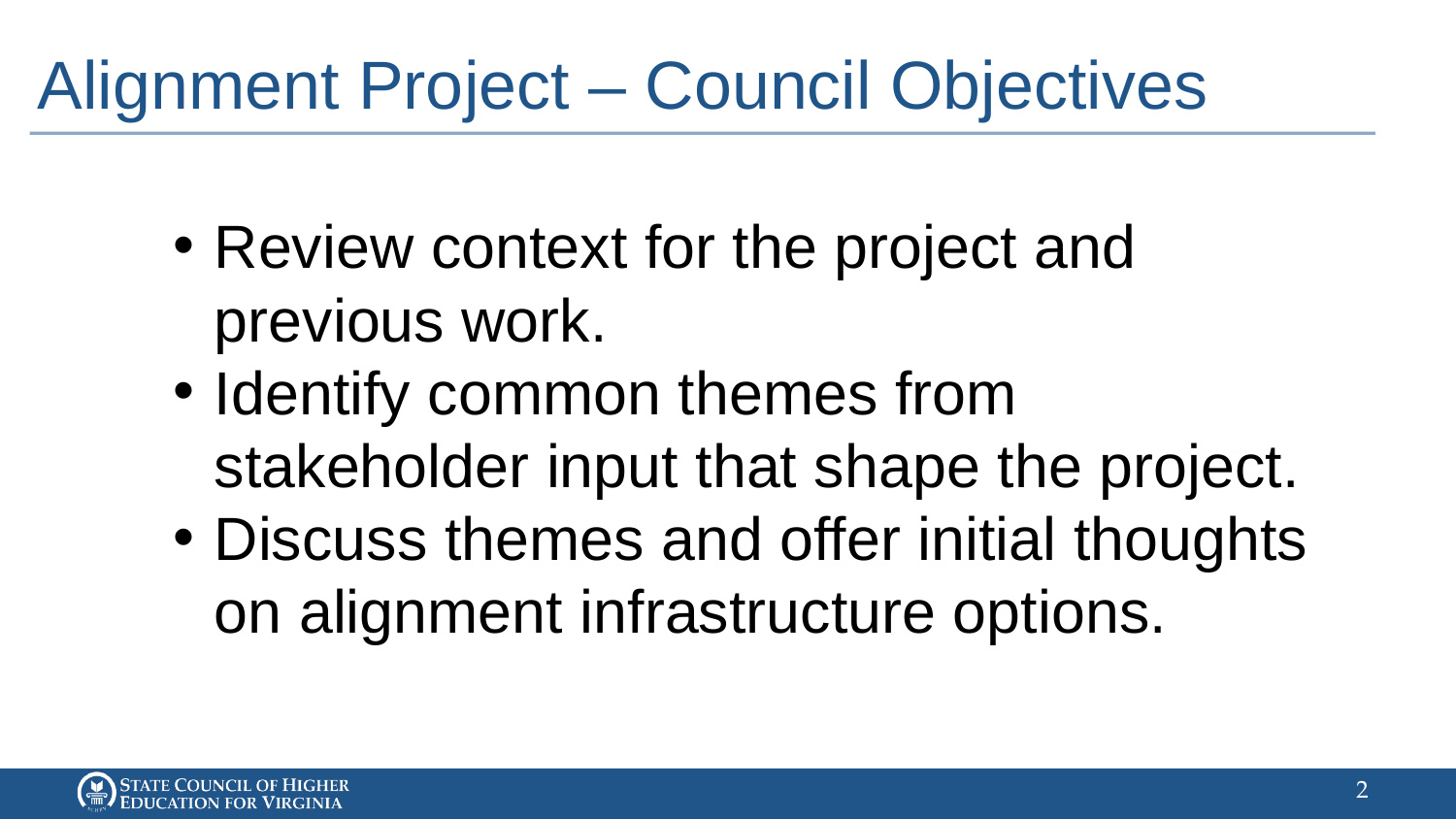

# Alignment Project – Council Objectives
Review context for the project and previous work.
Identify common themes from stakeholder input that shape the project.
Discuss themes and offer initial thoughts on alignment infrastructure options.
2